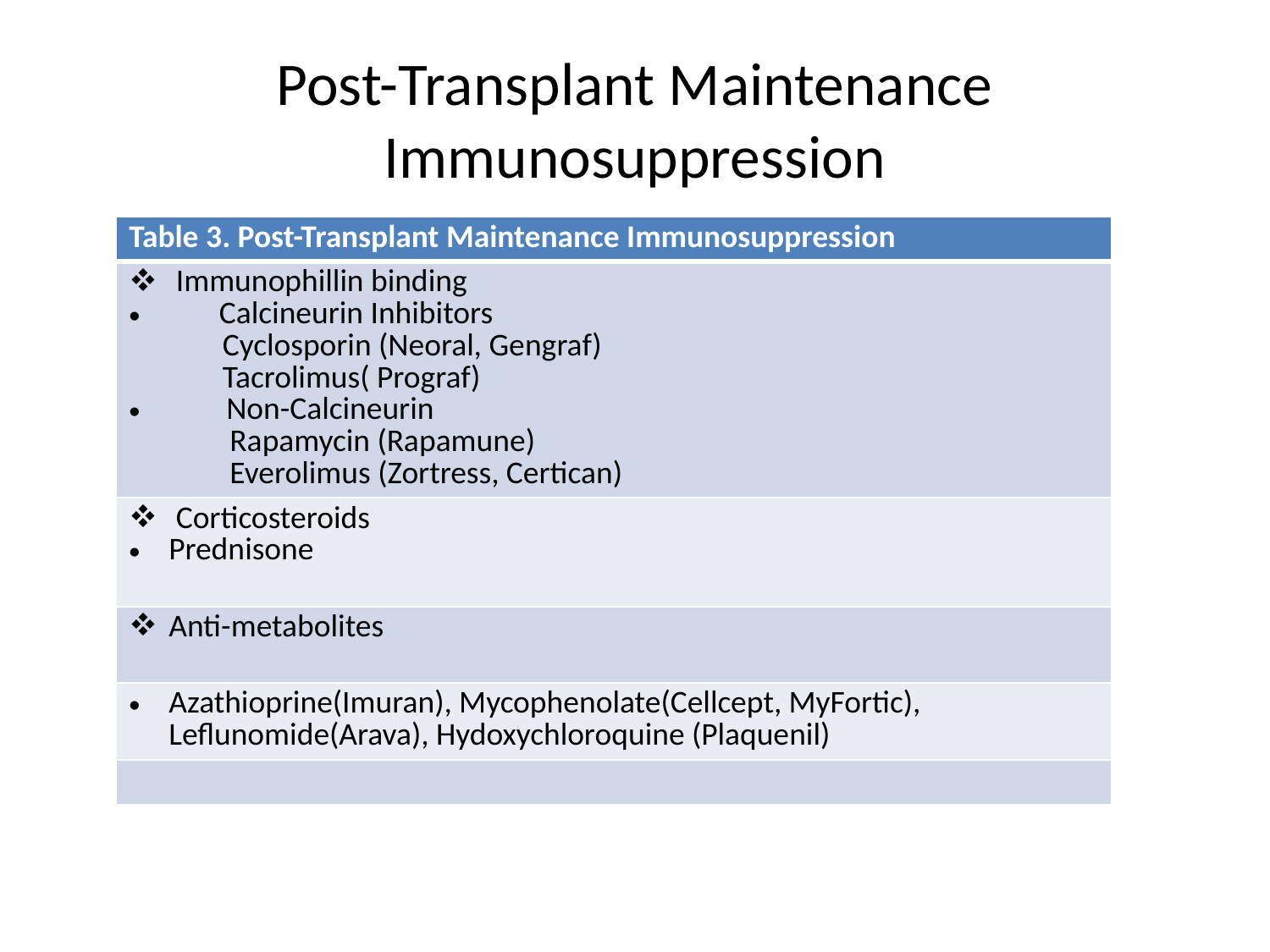

# Post-Transplant Maintenance Immunosuppression
| Table 3. Post-Transplant Maintenance Immunosuppression |
| --- |
| Immunophillin binding Calcineurin Inhibitors Cyclosporin (Neoral, Gengraf) Tacrolimus( Prograf) Non-Calcineurin Rapamycin (Rapamune) Everolimus (Zortress, Certican) |
| Corticosteroids Prednisone |
| Anti-metabolites |
| Azathioprine(Imuran), Mycophenolate(Cellcept, MyFortic), Leflunomide(Arava), Hydoxychloroquine (Plaquenil) |
|  |